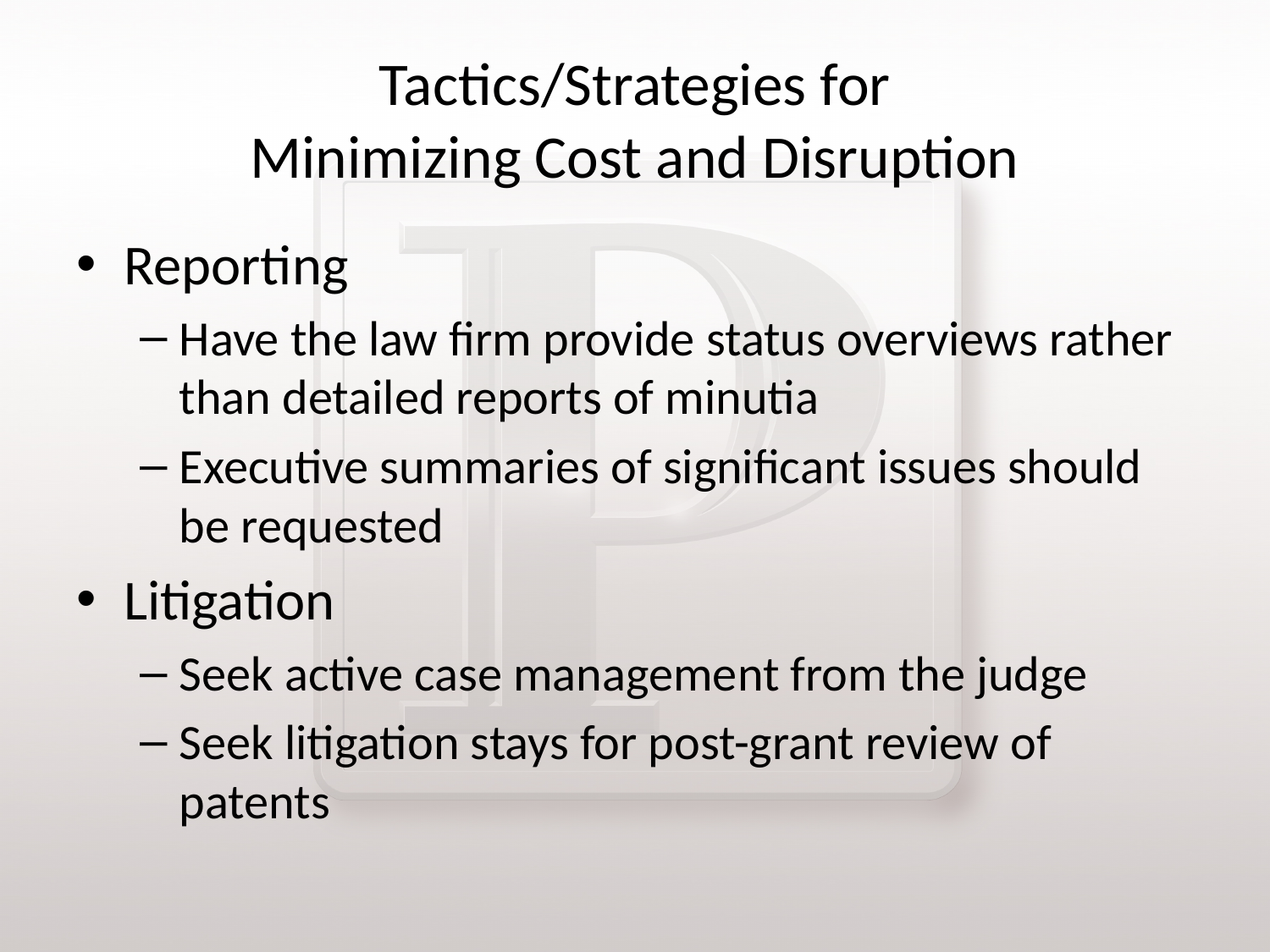

# Tactics/Strategies for Minimizing Cost and Disruption
Reporting
Have the law firm provide status overviews rather than detailed reports of minutia
Executive summaries of significant issues should be requested
Litigation
Seek active case management from the judge
Seek litigation stays for post-grant review of patents